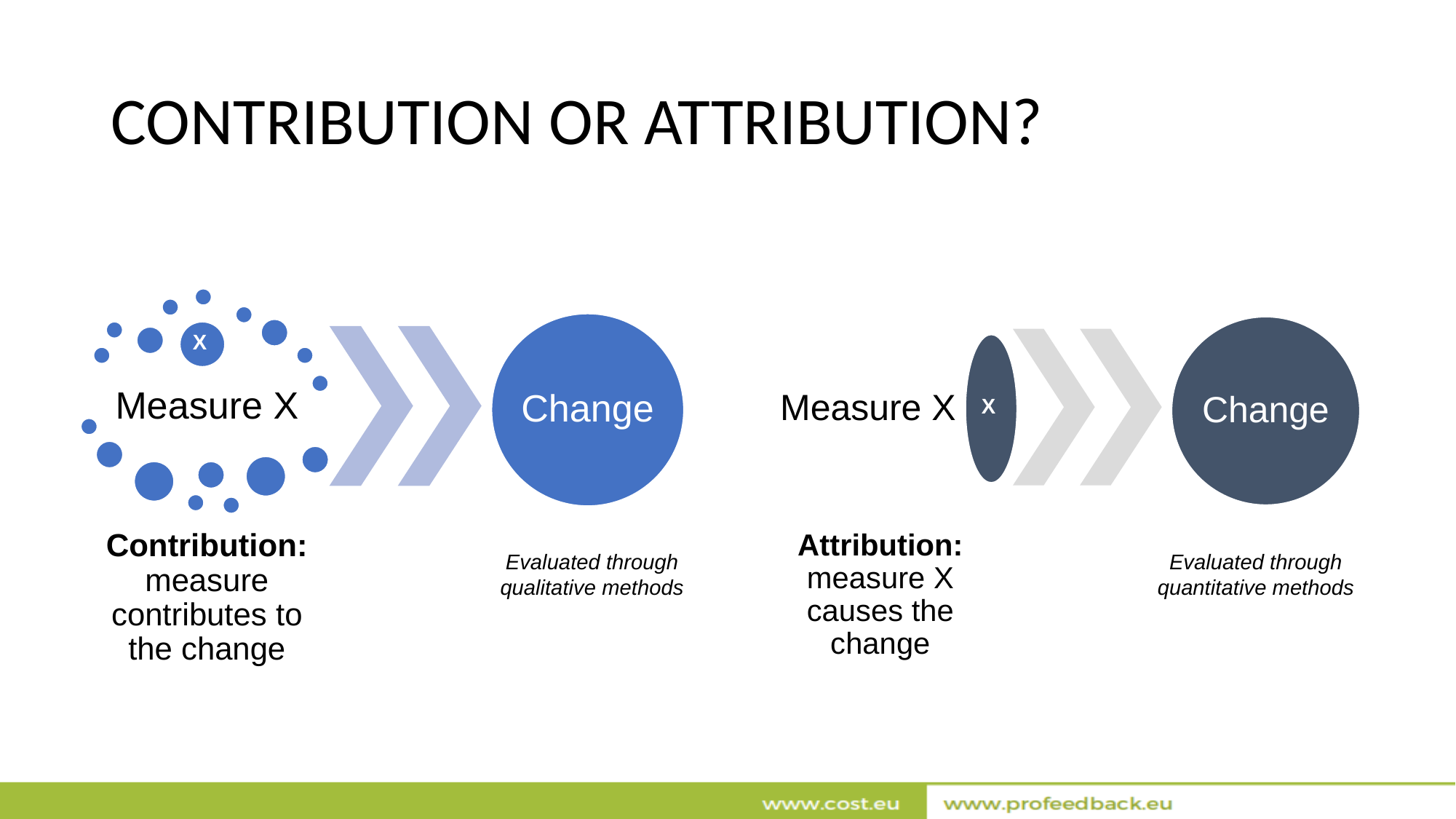

# CONTRIBUTION OR ATTRIBUTION?
Measure X
Attribution: measure X causes the change
Change
Measure X
Contribution: measure contributes to the change
Change
X
X
Evaluated through qualitative methods
Evaluated through quantitative methods
Evaluated through quantitative means